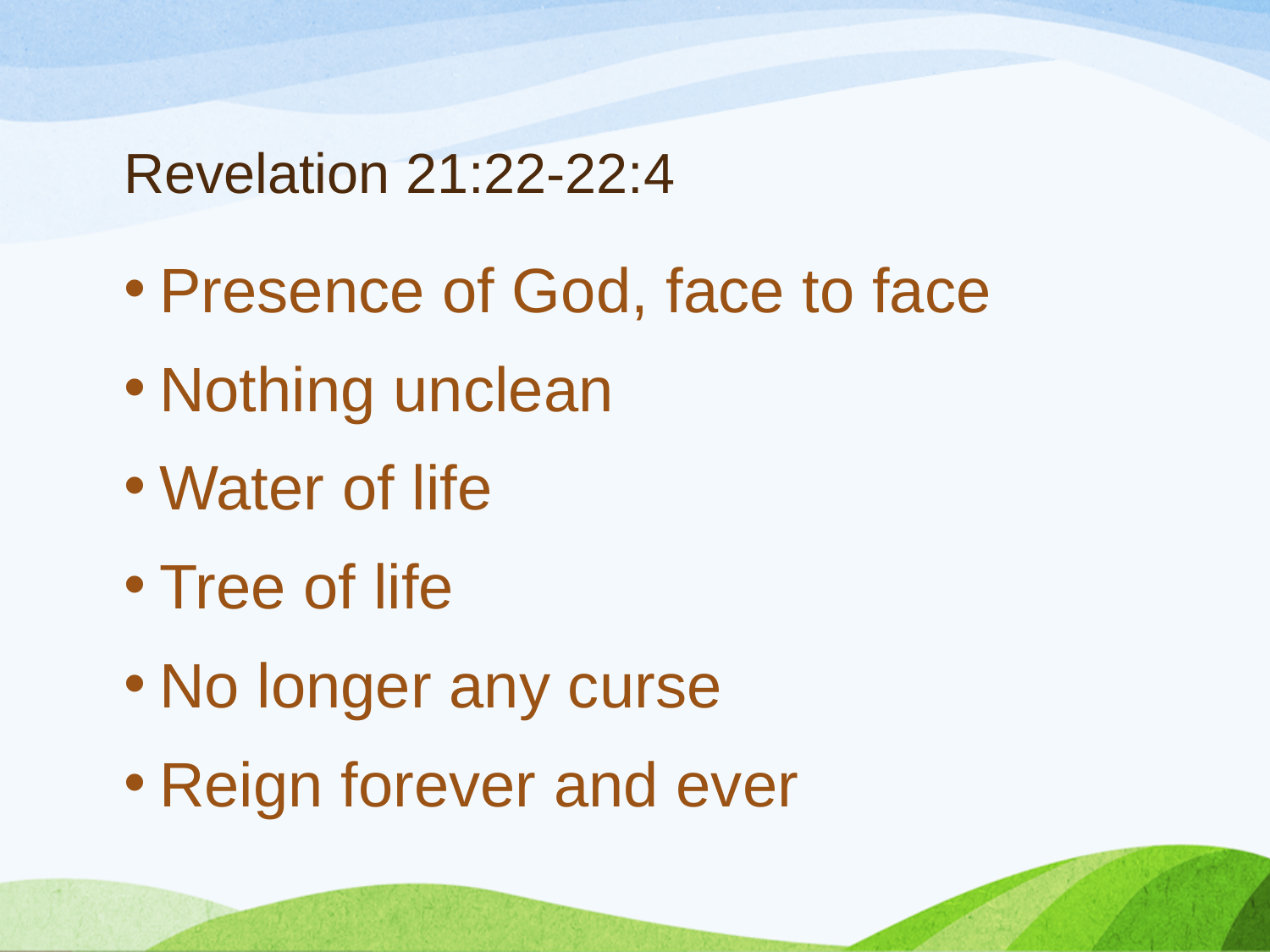

# Revelation 21:22-22:4
Presence of God, face to face
Nothing unclean
Water of life
Tree of life
No longer any curse
Reign forever and ever